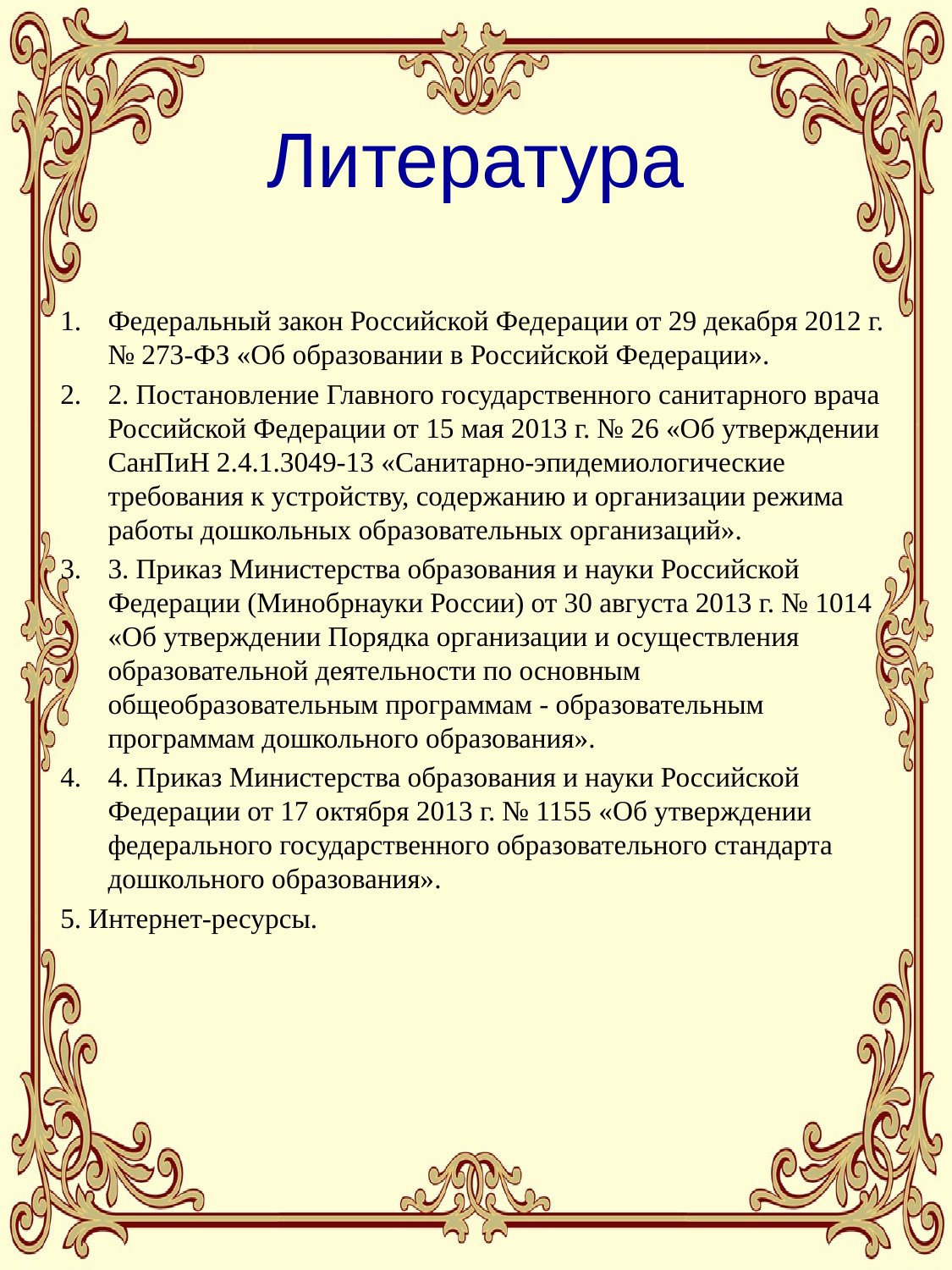

# Литература
Федеральный закон Российской Федерации от 29 декабря 2012 г. № 273-ФЗ «Об образовании в Российской Федерации».
2. Постановление Главного государственного санитарного врача Российской Федерации от 15 мая 2013 г. № 26 «Об утверждении СанПиН 2.4.1.3049-13 «Санитарно-эпидемиологические требования к устройству, содержанию и организации режима работы дошкольных образовательных организаций».
3. Приказ Министерства образования и науки Российской Федерации (Минобрнауки России) от 30 августа 2013 г. № 1014 «Об утверждении Порядка организации и осуществления образовательной деятельности по основным общеобразовательным программам - образовательным программам дошкольного образования».
4. Приказ Министерства образования и науки Российской Федерации от 17 октября 2013 г. № 1155 «Об утверждении федерального государственного образовательного стандарта дошкольного образования».
5. Интернет-ресурсы.